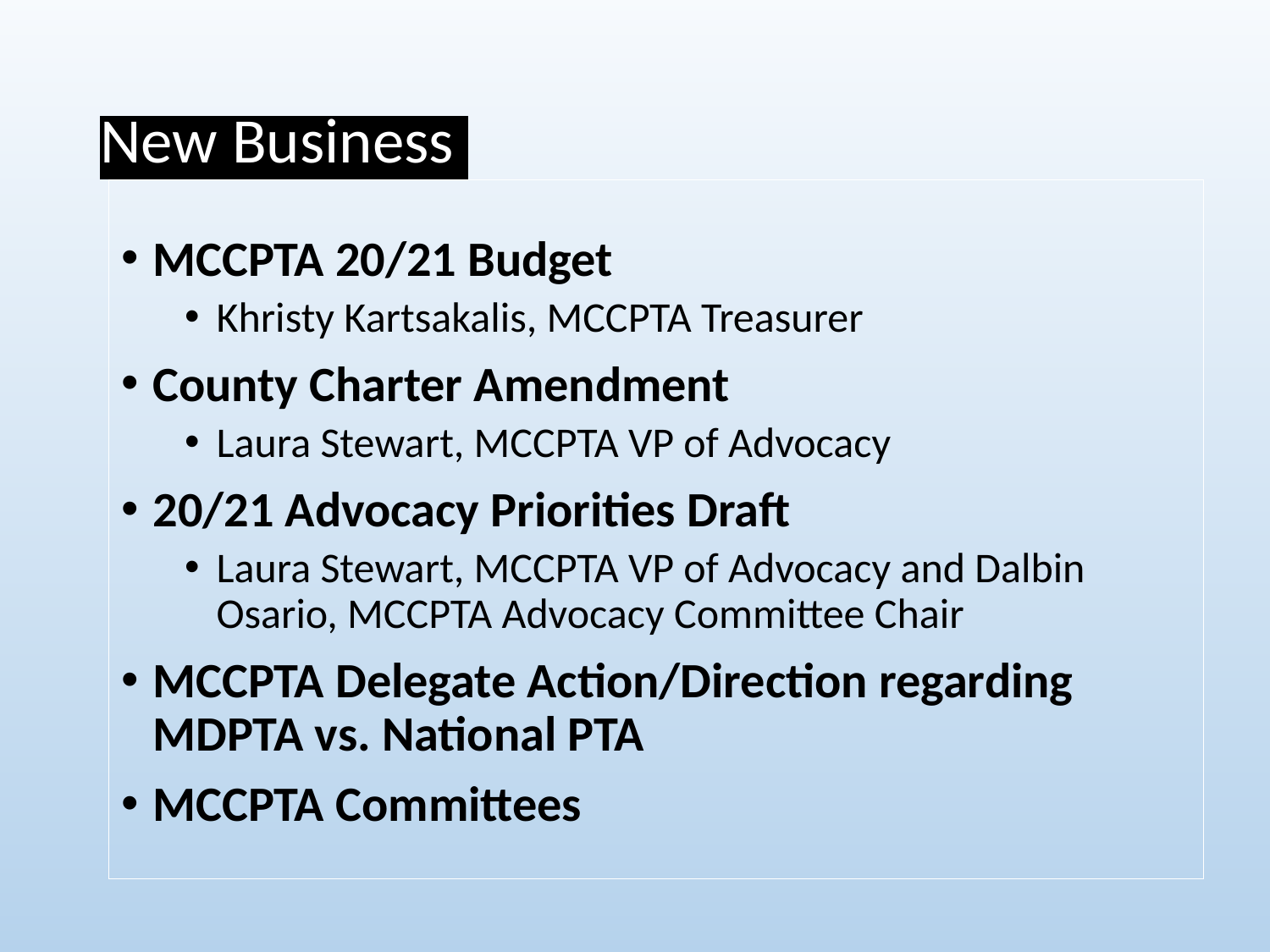

# New Business

MCCPTA 20/21 Budget
Khristy Kartsakalis, MCCPTA Treasurer
County Charter Amendment
Laura Stewart, MCCPTA VP of Advocacy
20/21 Advocacy Priorities Draft
Laura Stewart, MCCPTA VP of Advocacy and Dalbin Osario, MCCPTA Advocacy Committee Chair
MCCPTA Delegate Action/Direction regarding MDPTA vs. National PTA
MCCPTA Committees